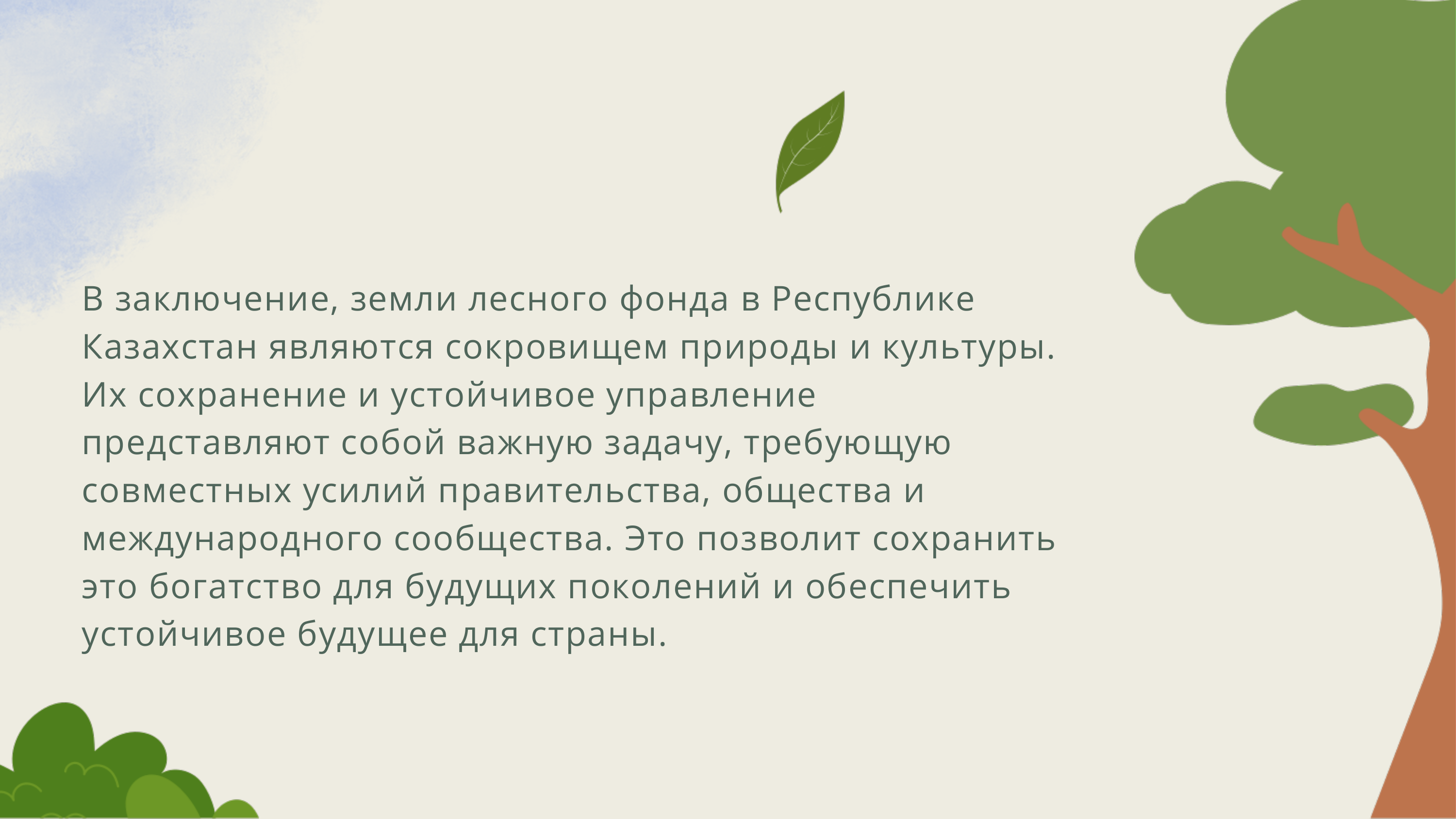

В заключение, земли лесного фонда в Республике Казахстан являются сокровищем природы и культуры. Их сохранение и устойчивое управление представляют собой важную задачу, требующую совместных усилий правительства, общества и международного сообщества. Это позволит сохранить это богатство для будущих поколений и обеспечить устойчивое будущее для страны.